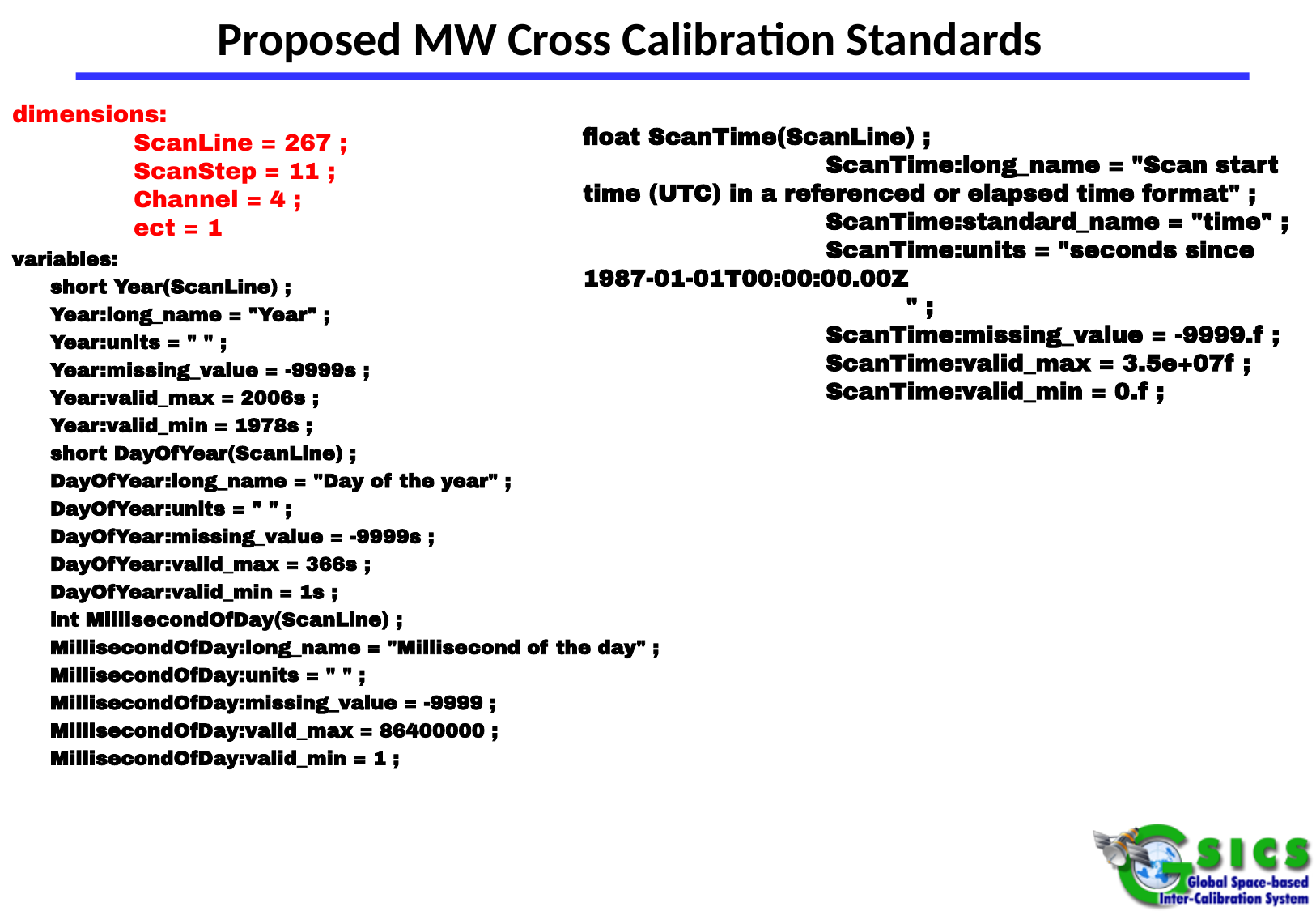

# Proposed MW Cross Calibration Standards
dimensions:
	ScanLine = 267 ;
	ScanStep = 11 ;
	Channel = 4 ;
	ect = 1
float ScanTime(ScanLine) ;
		ScanTime:long_name = "Scan start time (UTC) in a referenced or elapsed time format" ;
		ScanTime:standard_name = "time" ;
		ScanTime:units = "seconds since 1987-01-01T00:00:00.00Z                                                                                           " ;
		ScanTime:missing_value = -9999.f ;
		ScanTime:valid_max = 3.5e+07f ;
		ScanTime:valid_min = 0.f ;

variables:
	short Year(ScanLine) ;
		Year:long_name = "Year" ;
		Year:units = " " ;
		Year:missing_value = -9999s ;
		Year:valid_max = 2006s ;
		Year:valid_min = 1978s ;
	short DayOfYear(ScanLine) ;
		DayOfYear:long_name = "Day of the year" ;
		DayOfYear:units = " " ;
		DayOfYear:missing_value = -9999s ;
		DayOfYear:valid_max = 366s ;
		DayOfYear:valid_min = 1s ;
	int MillisecondOfDay(ScanLine) ;
		MillisecondOfDay:long_name = "Millisecond of the day" ;
		MillisecondOfDay:units = " " ;
		MillisecondOfDay:missing_value = -9999 ;
		MillisecondOfDay:valid_max = 86400000 ;
		MillisecondOfDay:valid_min = 1 ;